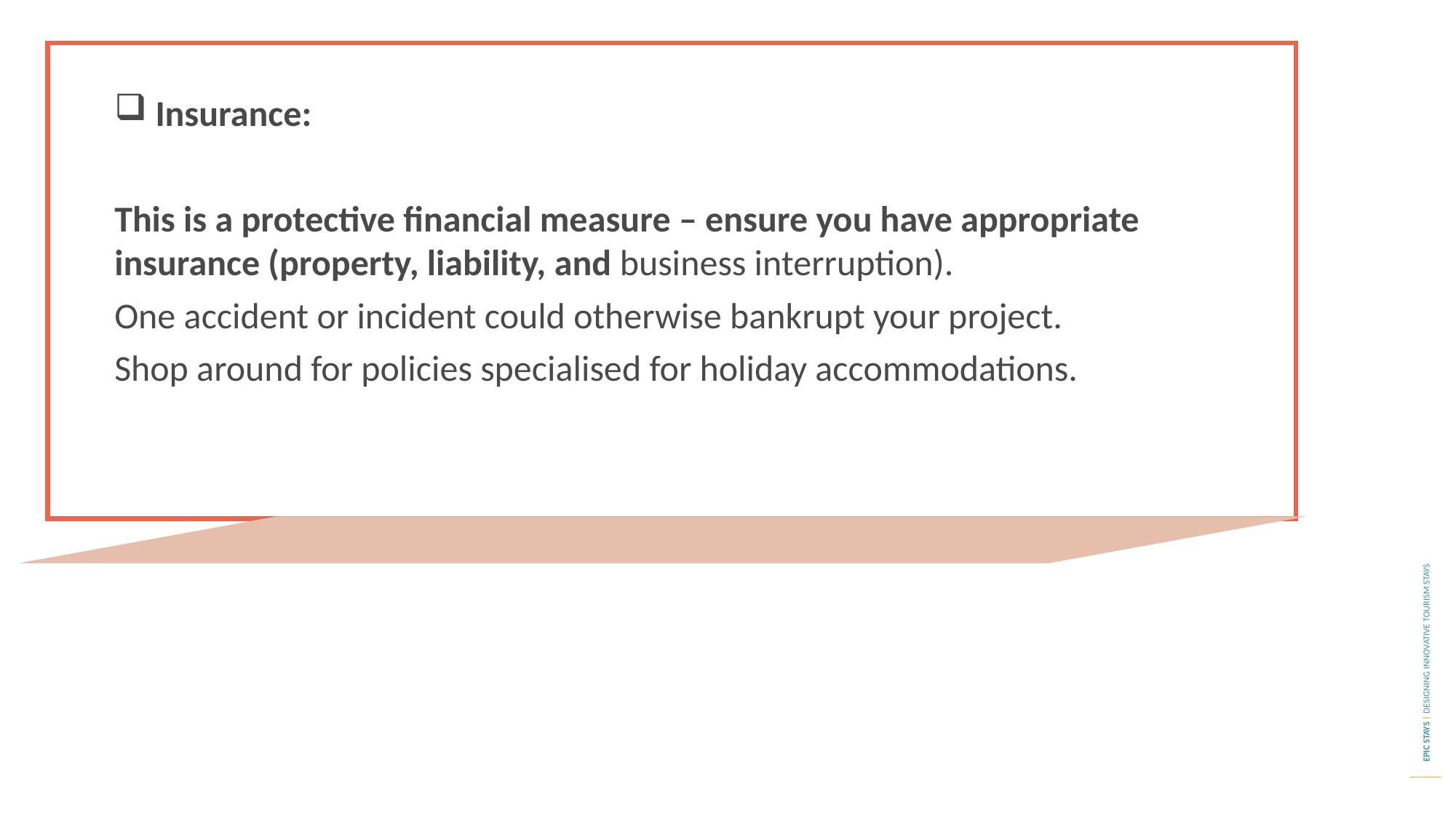

Insurance:

This is a protective financial measure – ensure you have appropriate insurance (property, liability, and business interruption).
One accident or incident could otherwise bankrupt your project.
Shop around for policies specialised for holiday accommodations.